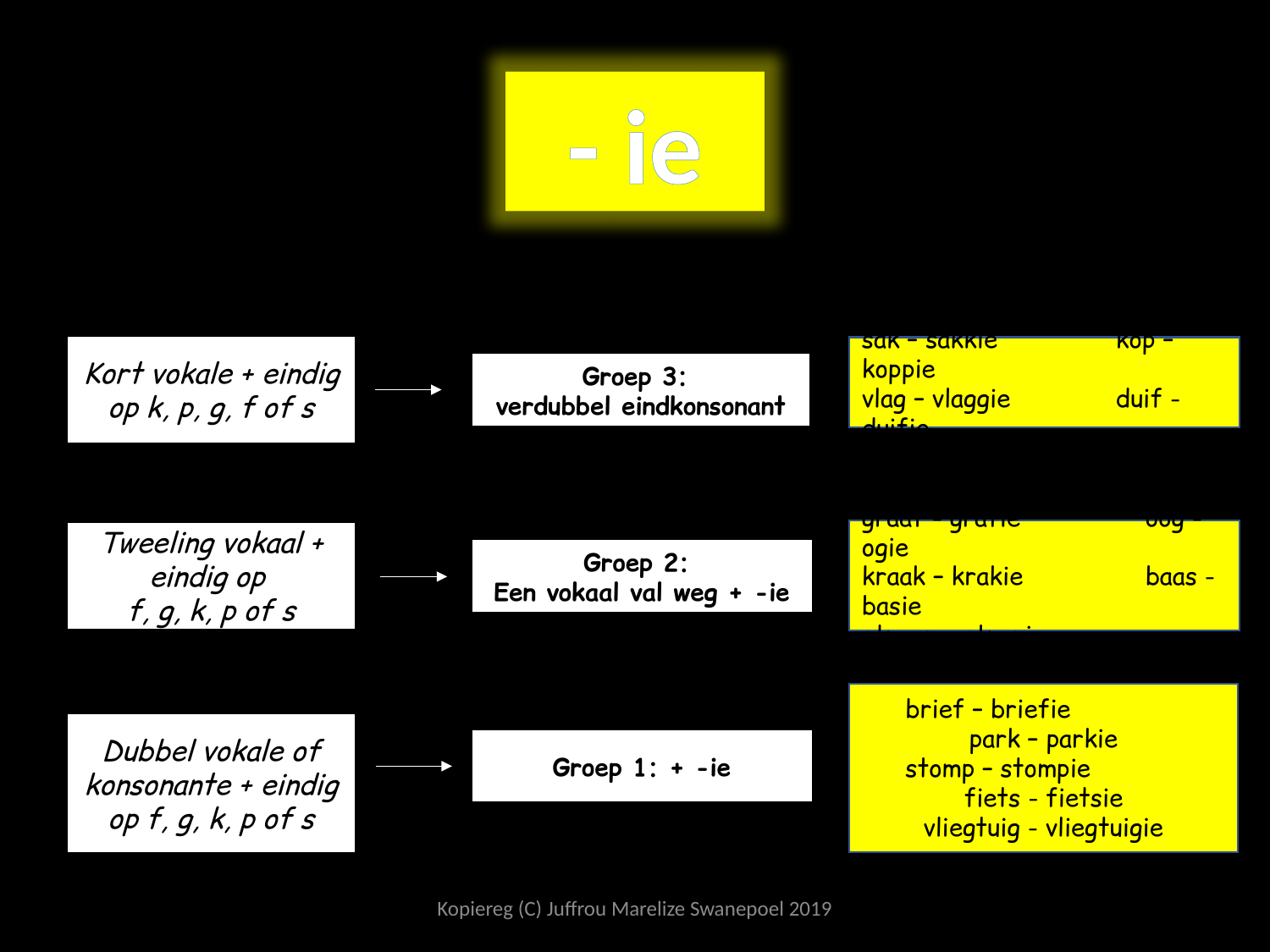

- ie
Kort vokale + eindig
op k, p, g, f of s
sak – sakkie	kop – koppie
vlag – vlaggie	duif - duifie
Groep 3:
verdubbel eindkonsonant
graaf - grafie	    oog - ogie
kraak – krakie	    baas - basie
streep - strepie
Tweeling vokaal + eindig op
f, g, k, p of s
Groep 2:
Een vokaal val weg + -ie
brief – briefie
park – parkie
stomp – stompie
fiets - fietsie
vliegtuig - vliegtuigie
Dubbel vokale of konsonante + eindig op f, g, k, p of s
Groep 1: + -ie
Kopiereg (C) Juffrou Marelize Swanepoel 2019